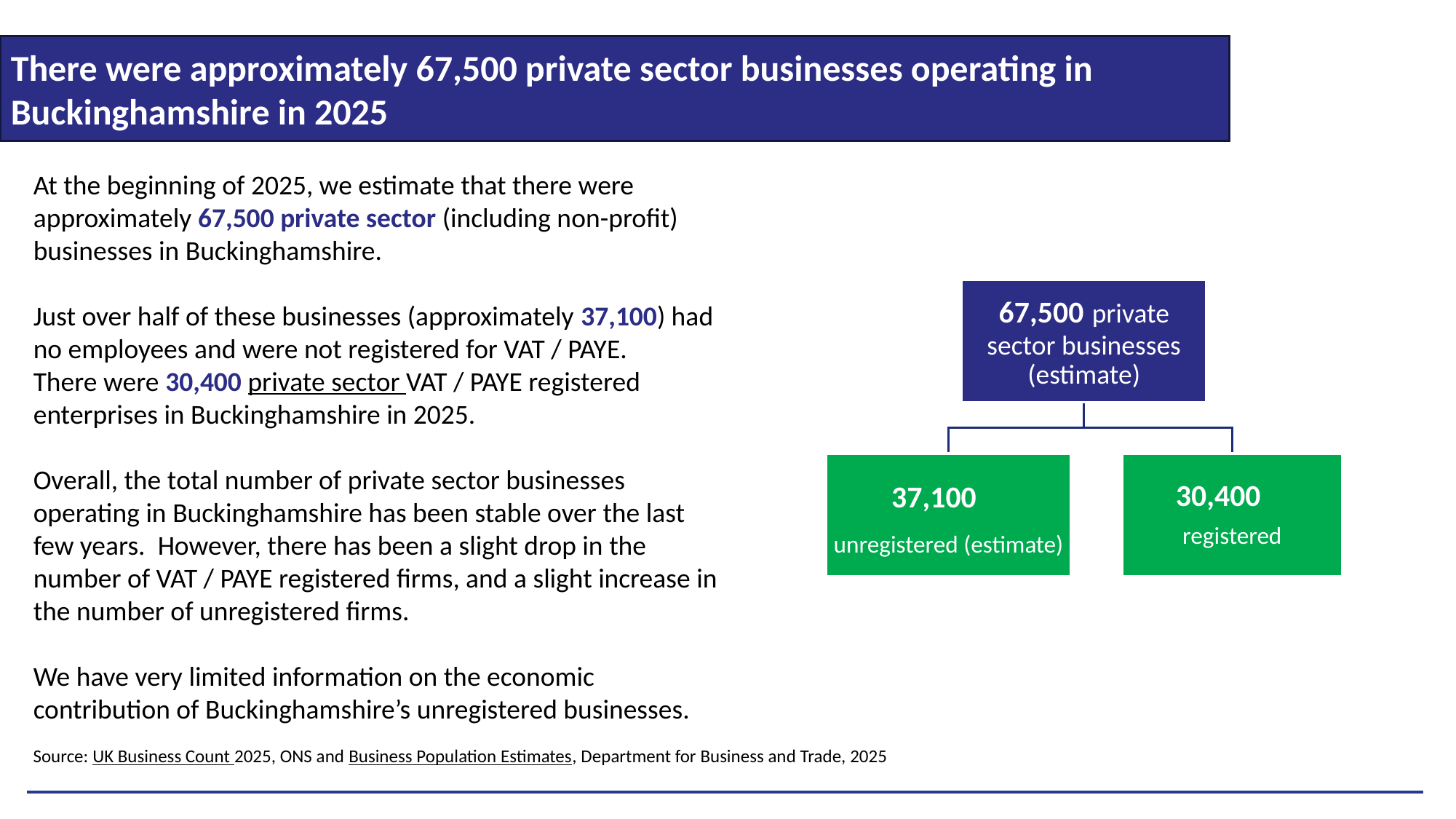

There were approximately 67,500 private sector businesses operating in Buckinghamshire in 2025
At the beginning of 2025, we estimate that there were approximately 67,500 private sector (including non-profit) businesses in Buckinghamshire.

Just over half of these businesses (approximately 37,100) had no employees and were not registered for VAT / PAYE.
There were 30,400 private sector VAT / PAYE registered enterprises in Buckinghamshire in 2025.

Overall, the total number of private sector businesses operating in Buckinghamshire has been stable over the last few years.  However, there has been a slight drop in the number of VAT / PAYE registered firms, and a slight increase in the number of unregistered firms.

We have very limited information on the economic contribution of Buckinghamshire’s unregistered businesses.

67,500 private sector businesses (estimate)
37,100
unregistered (estimate)
30,400
registered
Source: UK Business Count 2025, ONS and Business Population Estimates, Department for Business and Trade, 2025